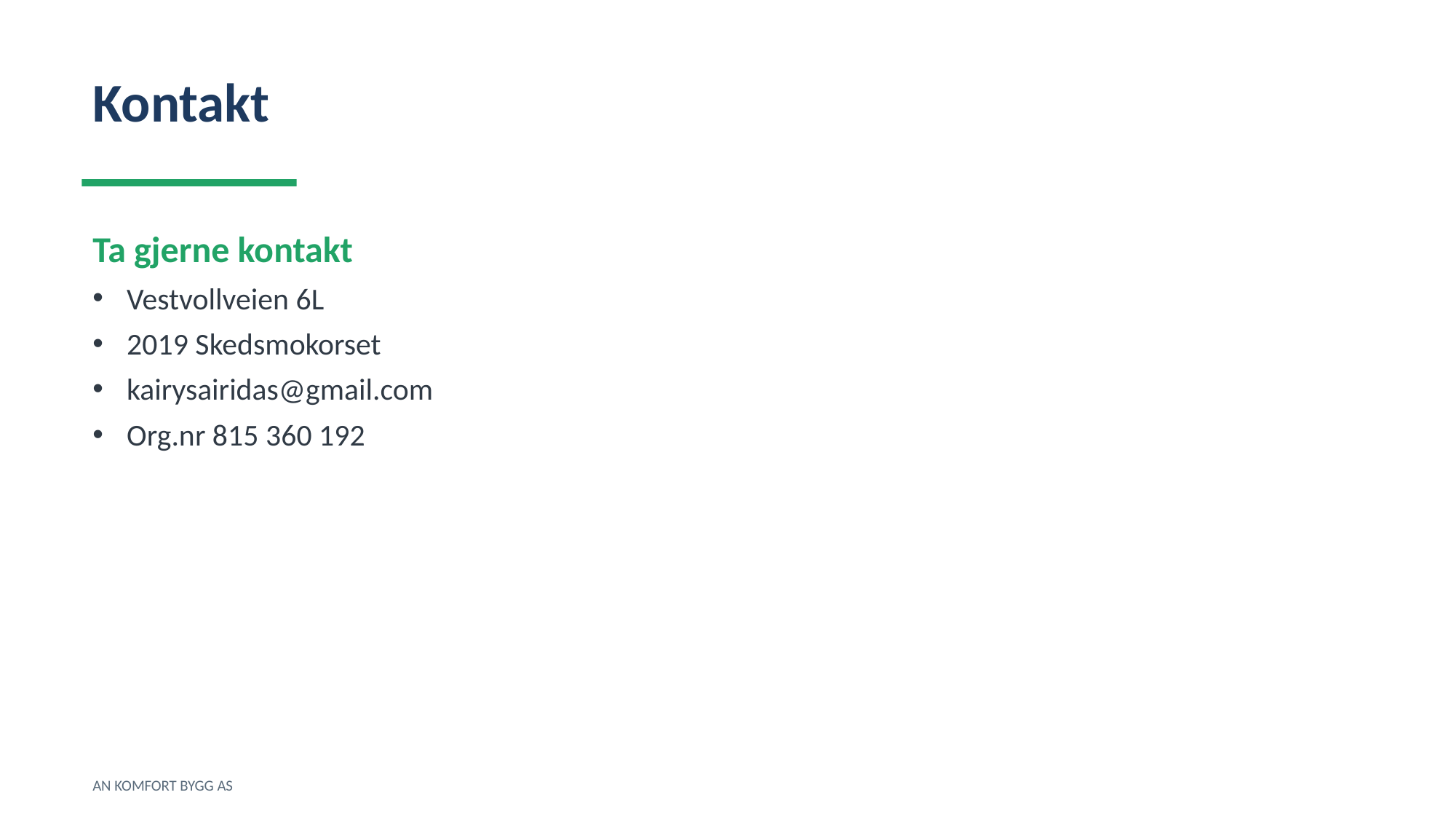

Kontakt

Ta gjerne kontakt
Vestvollveien 6L
2019 Skedsmokorset
kairysairidas@gmail.com
Org.nr 815 360 192
AN KOMFORT BYGG AS